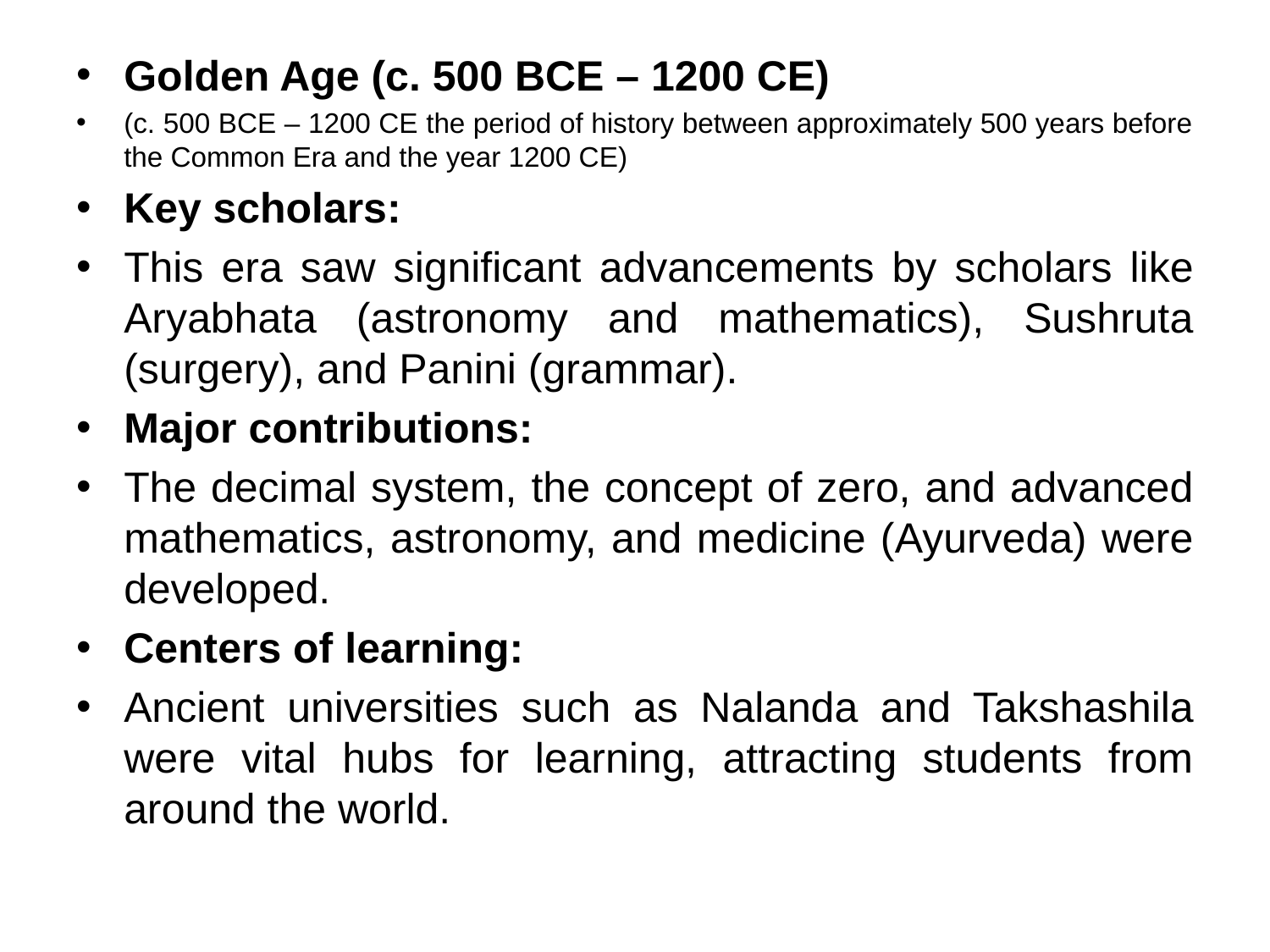

Golden Age (c. 500 BCE – 1200 CE)
(c. 500 BCE – 1200 CE the period of history between approximately 500 years before the Common Era and the year 1200 CE)
Key scholars:
This era saw significant advancements by scholars like Aryabhata (astronomy and mathematics), Sushruta (surgery), and Panini (grammar).
Major contributions:
The decimal system, the concept of zero, and advanced mathematics, astronomy, and medicine (Ayurveda) were developed.
Centers of learning:
Ancient universities such as Nalanda and Takshashila were vital hubs for learning, attracting students from around the world.